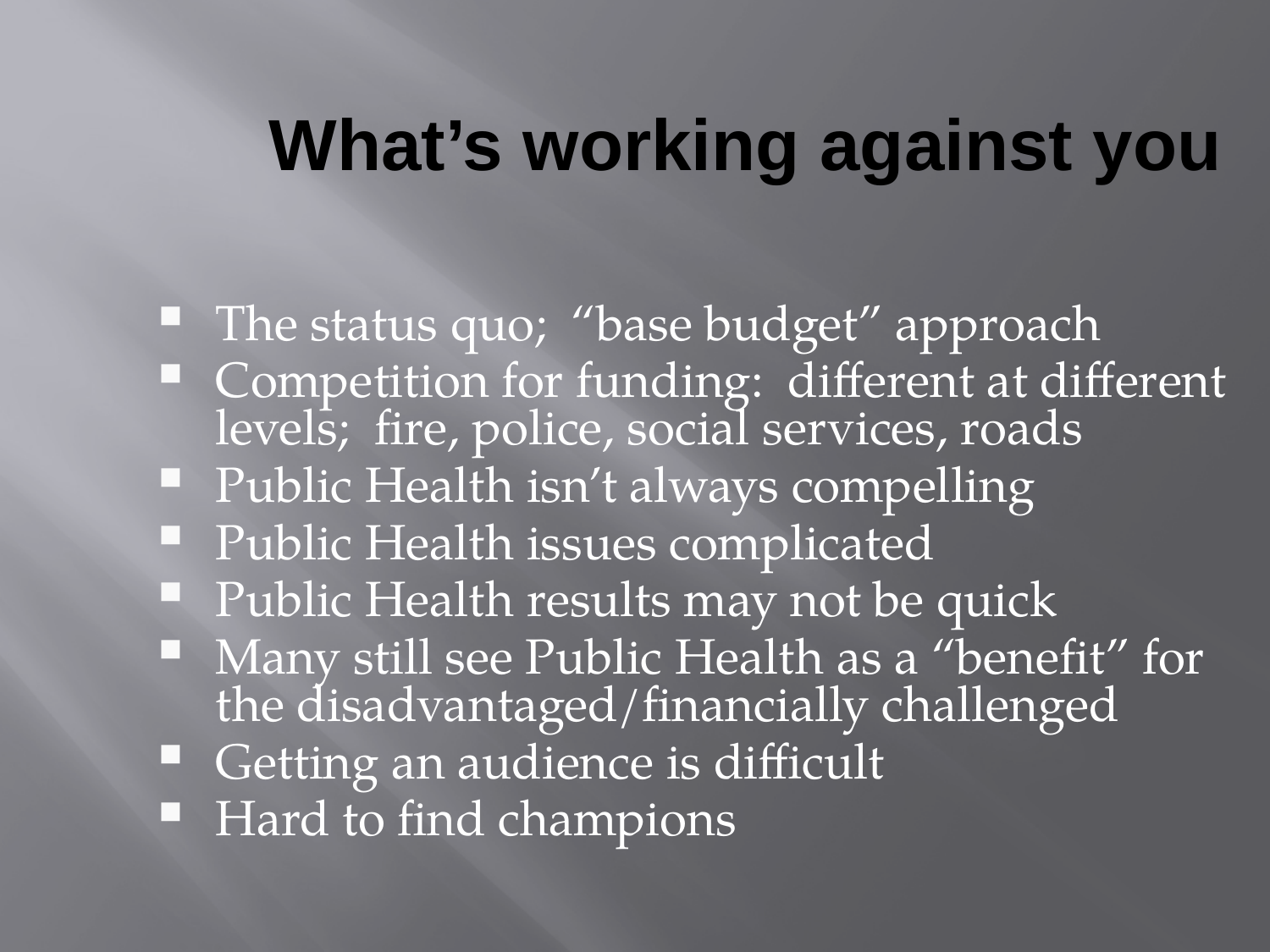

What’s working against you
The status quo;  “base budget” approach
Competition for funding:  different at different levels;  fire, police, social services, roads
Public Health isn’t always compelling
Public Health issues complicated
Public Health results may not be quick
Many still see Public Health as a “benefit” for the disadvantaged/financially challenged
Getting an audience is difficult
Hard to find champions